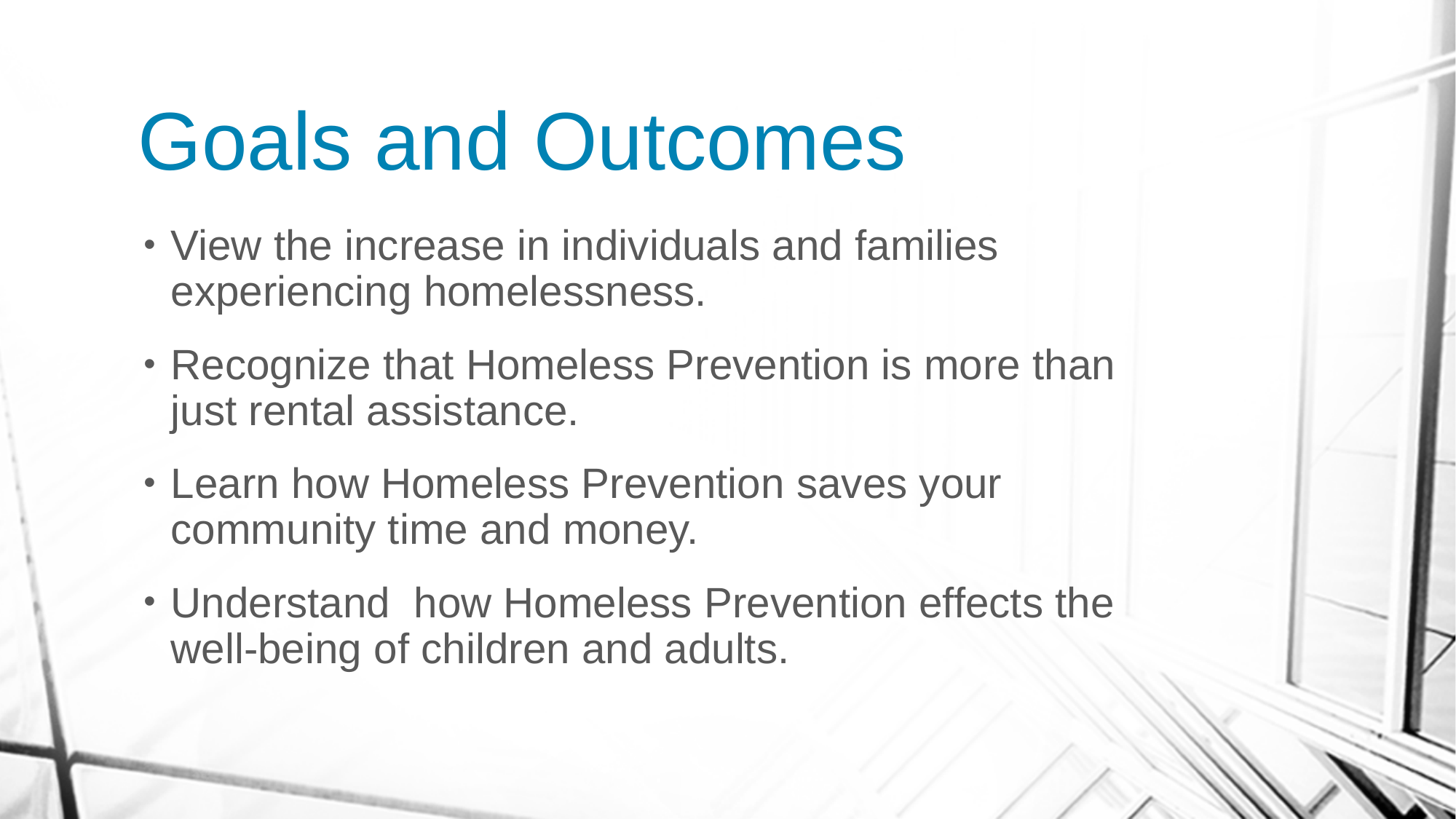

# Goals and Outcomes
View the increase in individuals and families experiencing homelessness.
Recognize that Homeless Prevention is more than just rental assistance.
Learn how Homeless Prevention saves your community time and money.
Understand  how Homeless Prevention effects the well-being of children and adults.